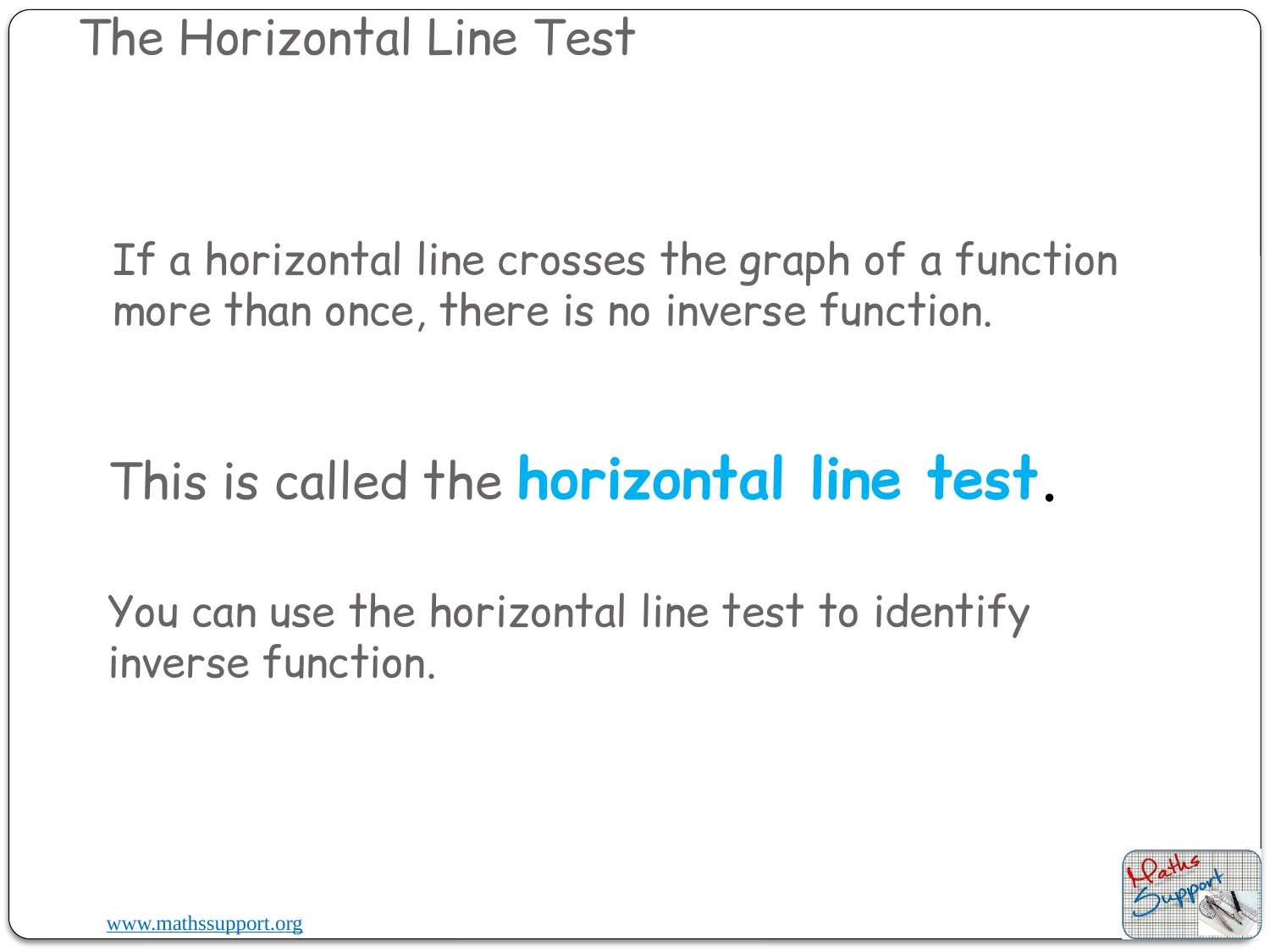

# The Horizontal Line Test
If a horizontal line crosses the graph of a function more than once, there is no inverse function.
This is called the horizontal line test.
You can use the horizontal line test to identify inverse function.